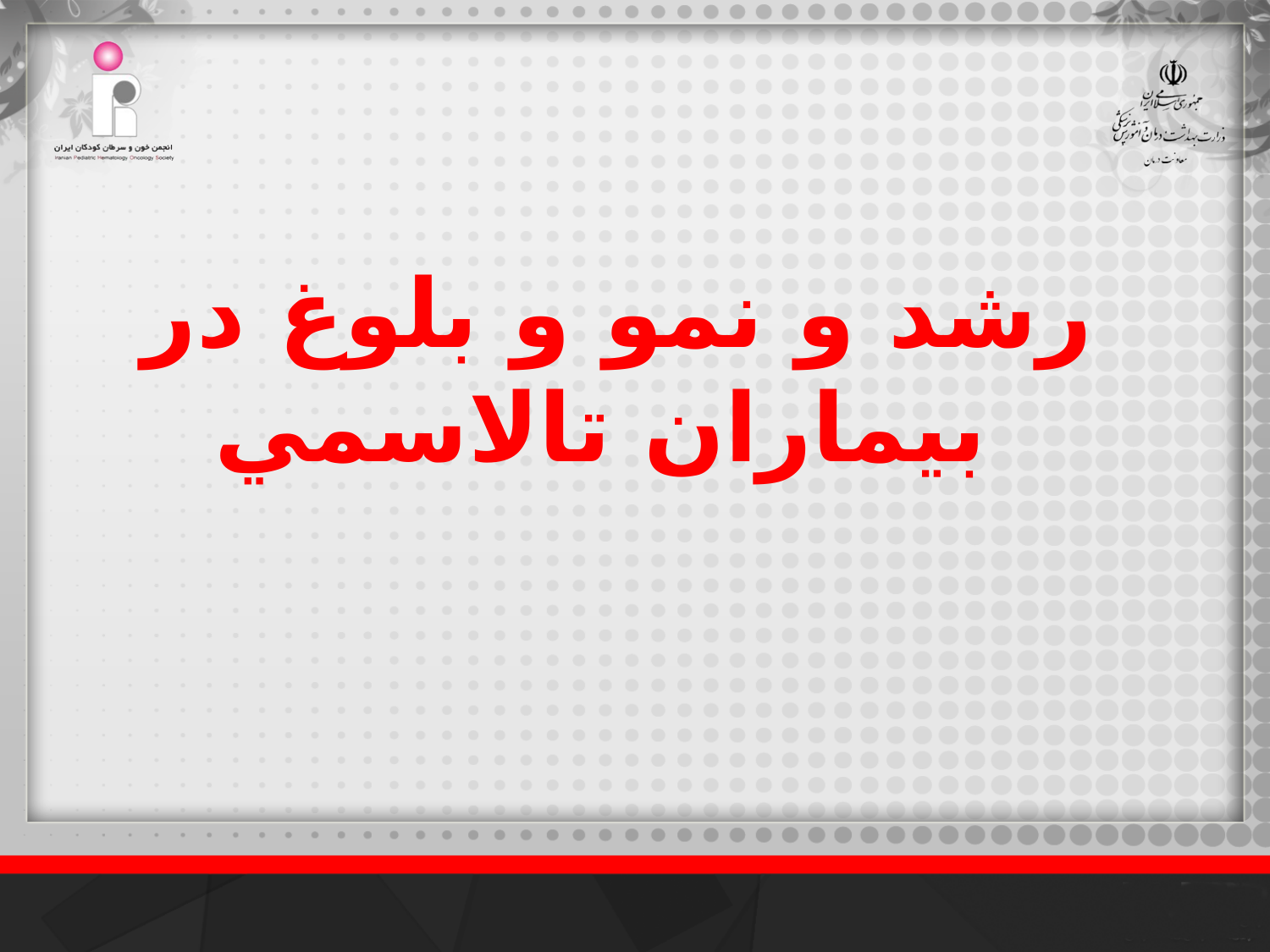

رشد و نمو و بلوغ در
بیماران تالاسمي